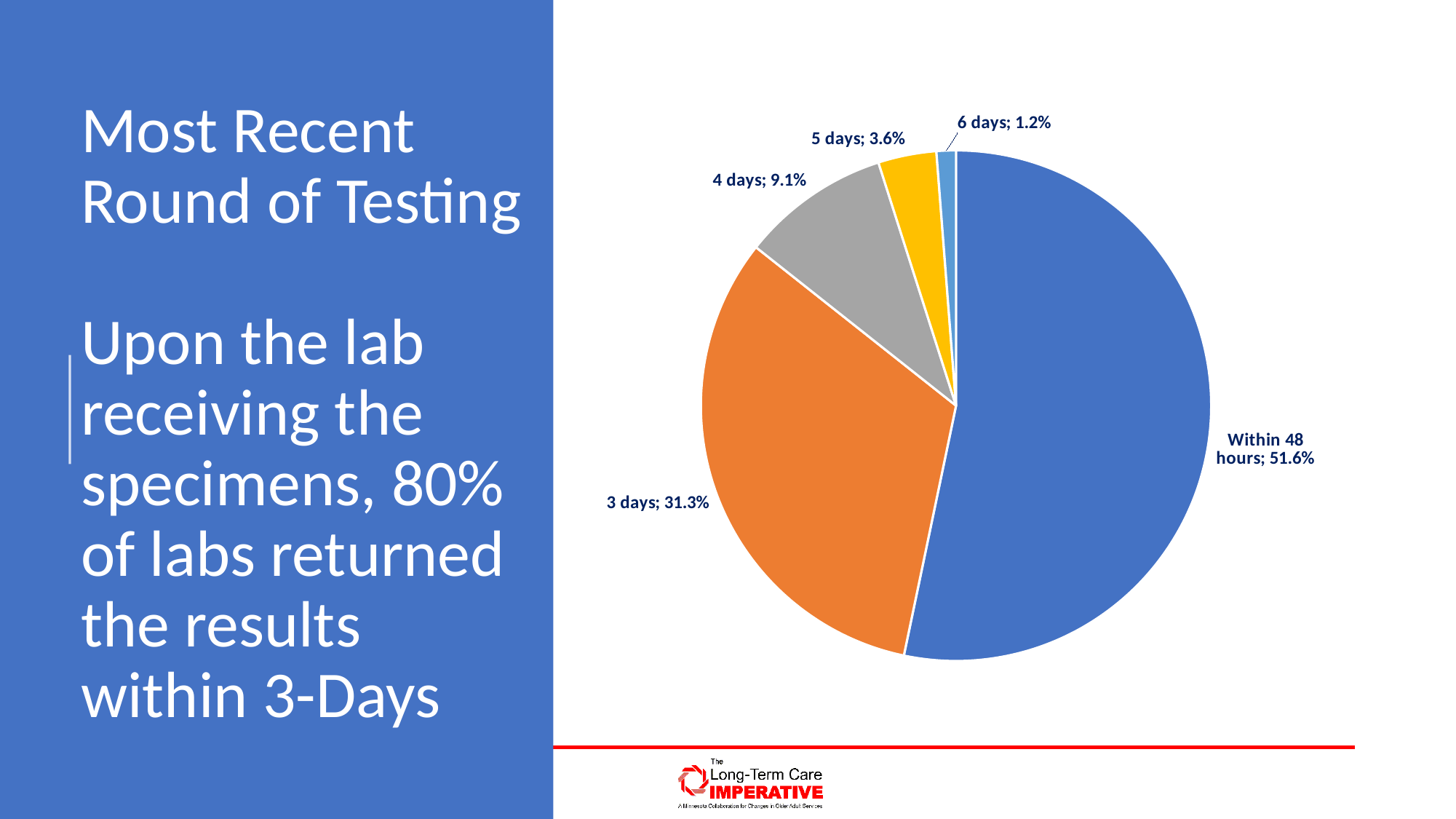

### Chart

| Category | Percent |
|---|---|
| Within 48 hours | 0.5158730158730159 |
| 3 days | 0.3134920634920635 |
| 4 days | 0.09126984126984126 |
| 5 days | 0.03571428571428571 |
| 6 days | 0.011904761904761904 |
# Most Recent Round of Testing
Upon the lab receiving the specimens, 80% of labs returned the results within 3-Days